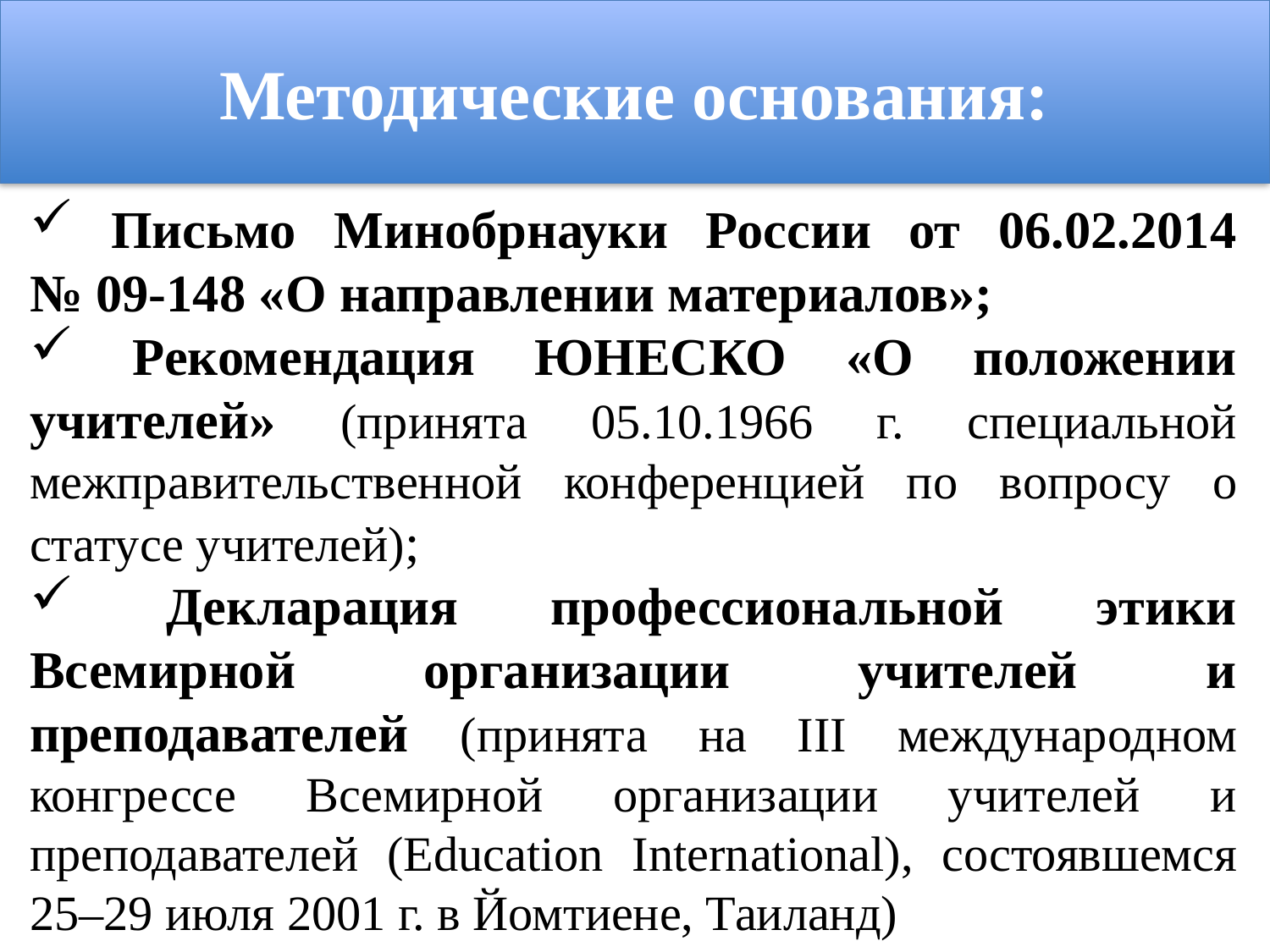

Методические основания:
 Письмо Минобрнауки России от 06.02.2014 № 09-148 «О направлении материалов»;
 Рекомендация ЮНЕСКО «О положении учителей» (принята 05.10.1966 г. специальной межправительственной конференцией по вопросу о статусе учителей);
 Декларация профессиональной этики Всемирной организации учителей и преподавателей (принята на III международном конгрессе Всемирной организации учителей и преподавателей (Education International), состоявшемся 25–29 июля 2001 г. в Йомтиене, Таиланд)